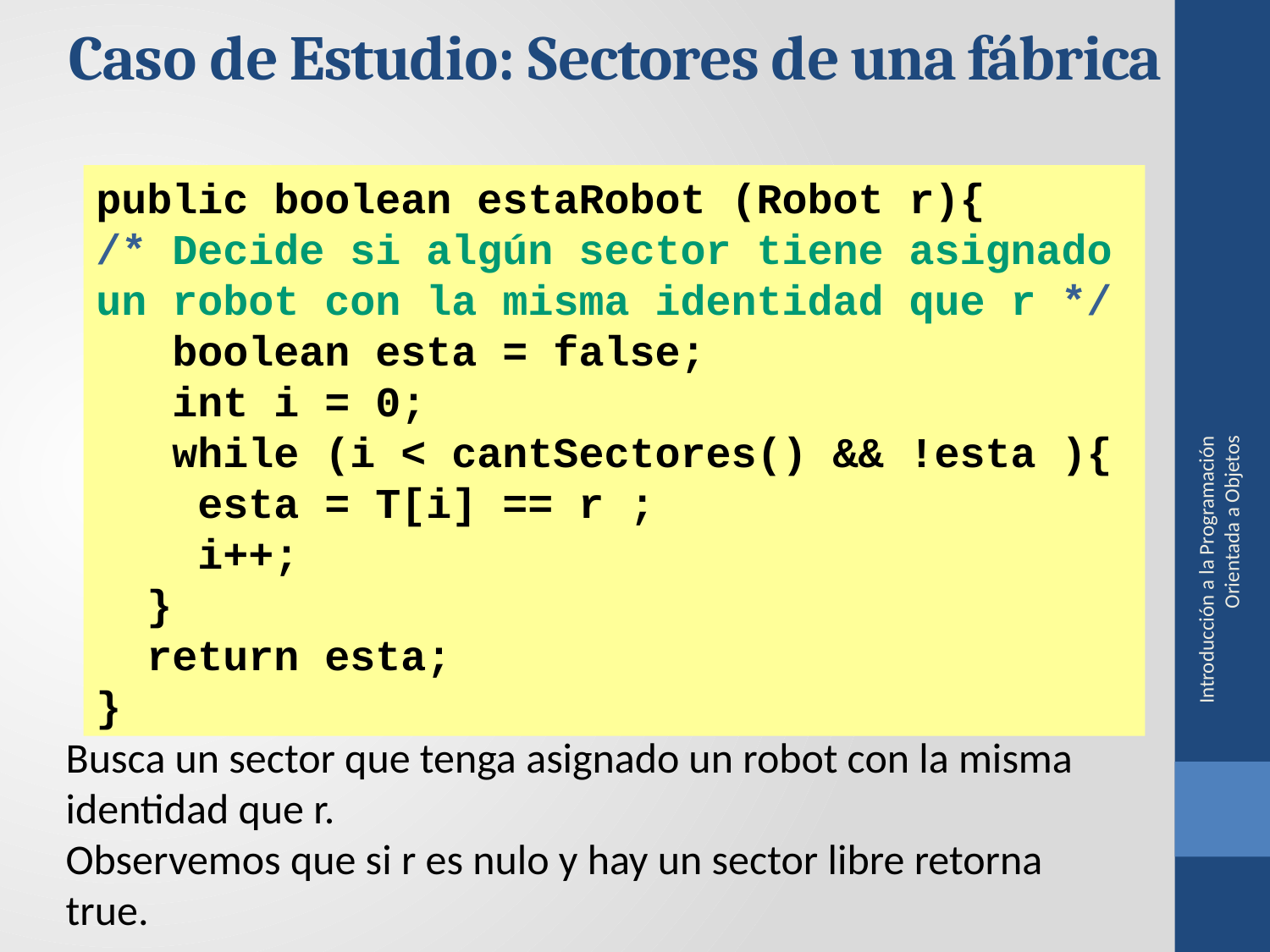

Caso de Estudio: Sectores de una fábrica

public boolean estaRobot (Robot r){
/* Decide si algún sector tiene asignado un robot con la misma identidad que r */
   boolean esta = false;
   int i = 0;
   while (i < cantSectores() && !esta ){
    esta = T[i] == r ;
    i++;
  }
  return esta;
}
Introducción a la Programación Orientada a Objetos
Busca un sector que tenga asignado un robot con la misma identidad que r.
Observemos que si r es nulo y hay un sector libre retorna true.